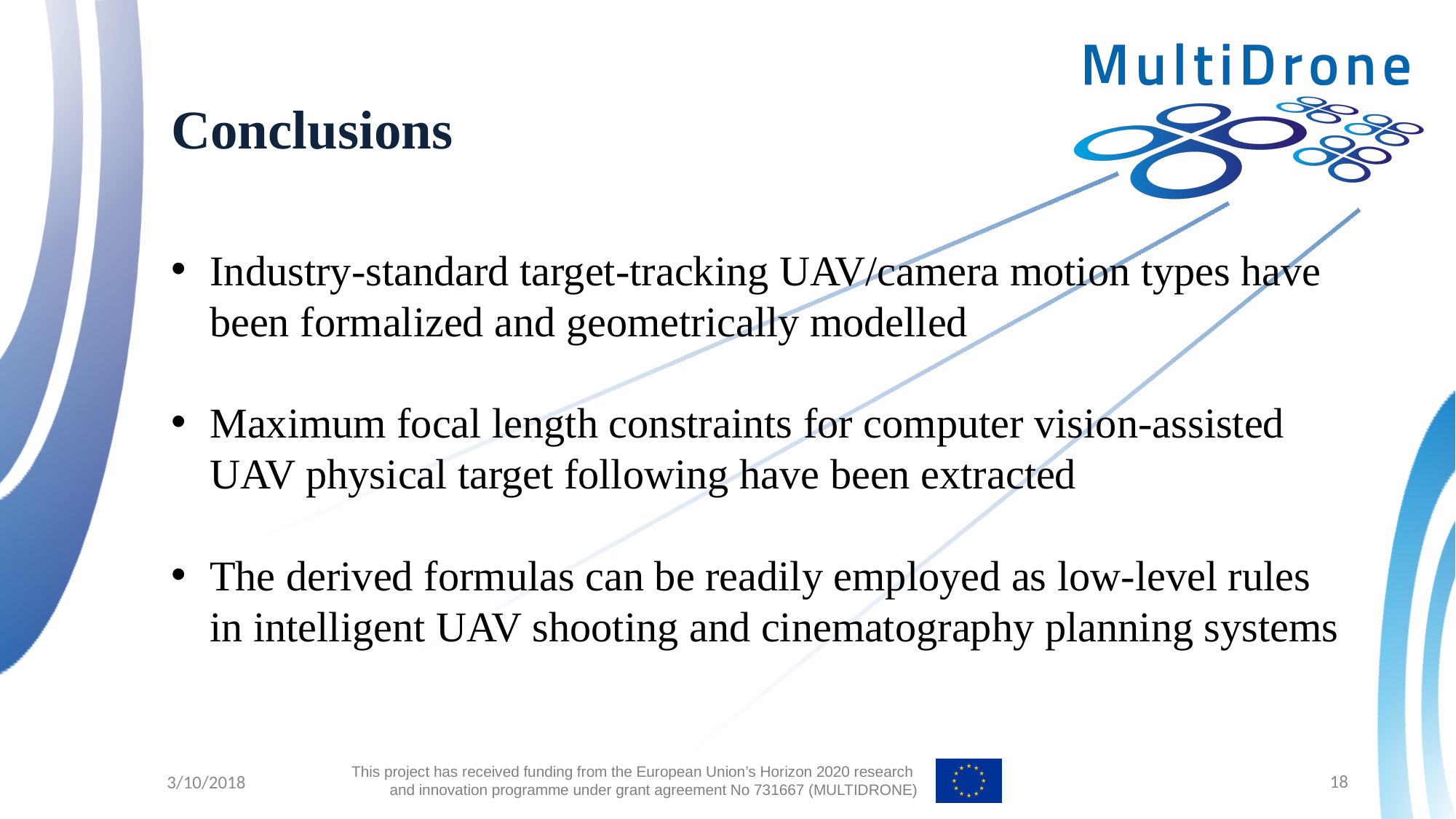

# Conclusions
Industry-standard target-tracking UAV/camera motion types have been formalized and geometrically modelled
Maximum focal length constraints for computer vision-assisted UAV physical target following have been extracted
The derived formulas can be readily employed as low-level rules in intelligent UAV shooting and cinematography planning systems

18
3/10/2018